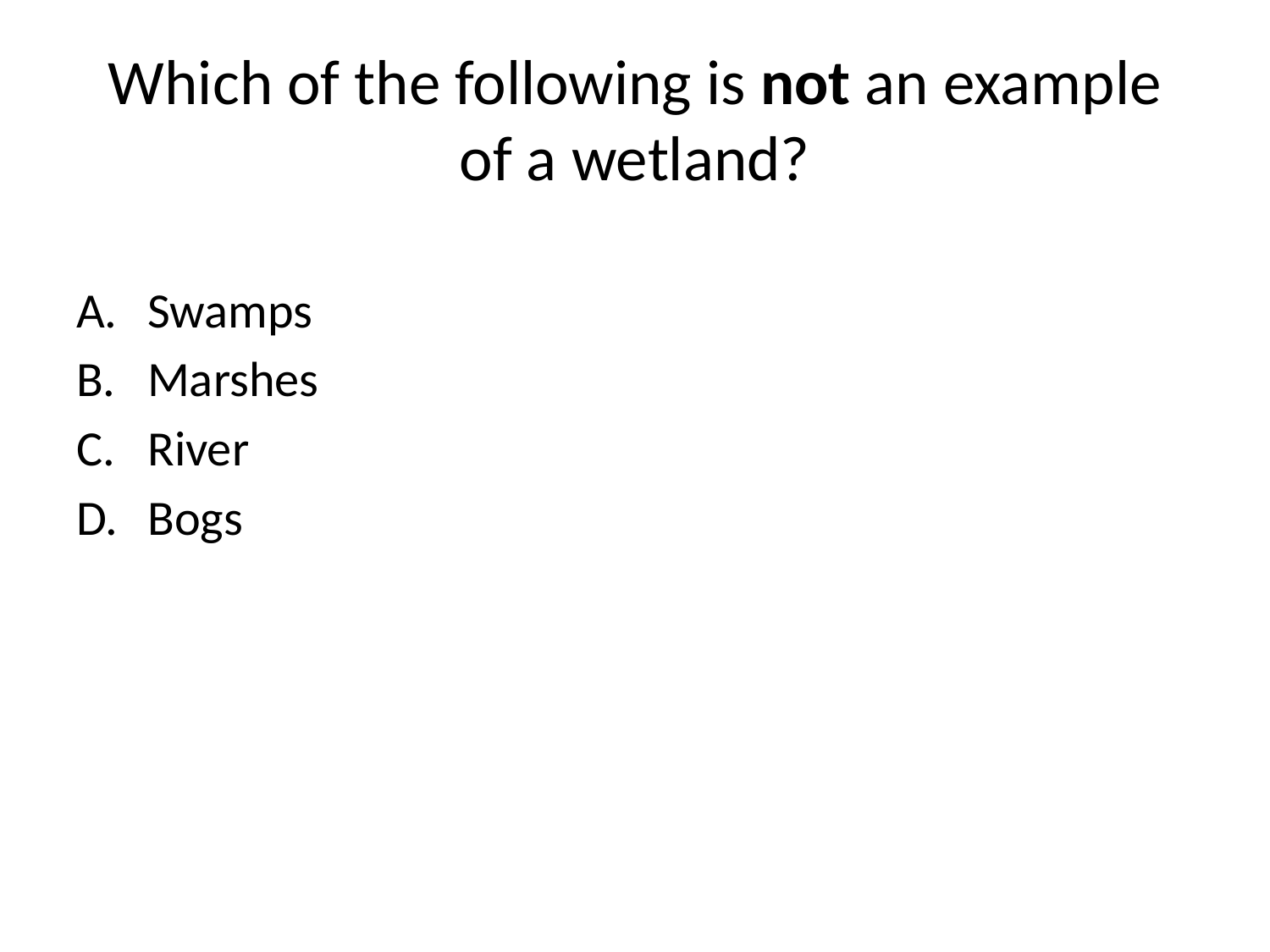

# Which of the following is not an example of a wetland?
Swamps
Marshes
River
Bogs